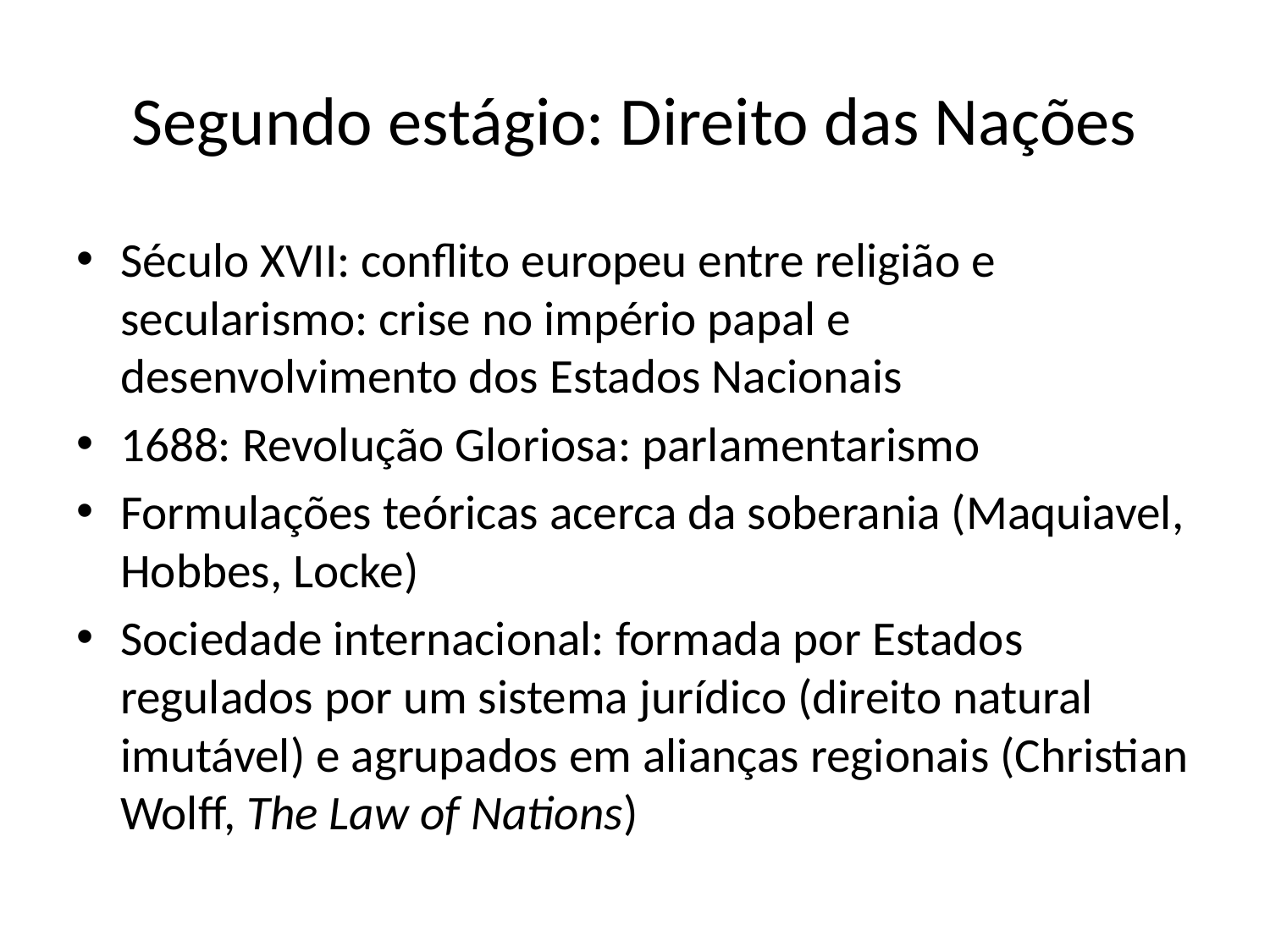

# Segundo estágio: Direito das Nações
Século XVII: conflito europeu entre religião e secularismo: crise no império papal e desenvolvimento dos Estados Nacionais
1688: Revolução Gloriosa: parlamentarismo
Formulações teóricas acerca da soberania (Maquiavel, Hobbes, Locke)
Sociedade internacional: formada por Estados regulados por um sistema jurídico (direito natural imutável) e agrupados em alianças regionais (Christian Wolff, The Law of Nations)